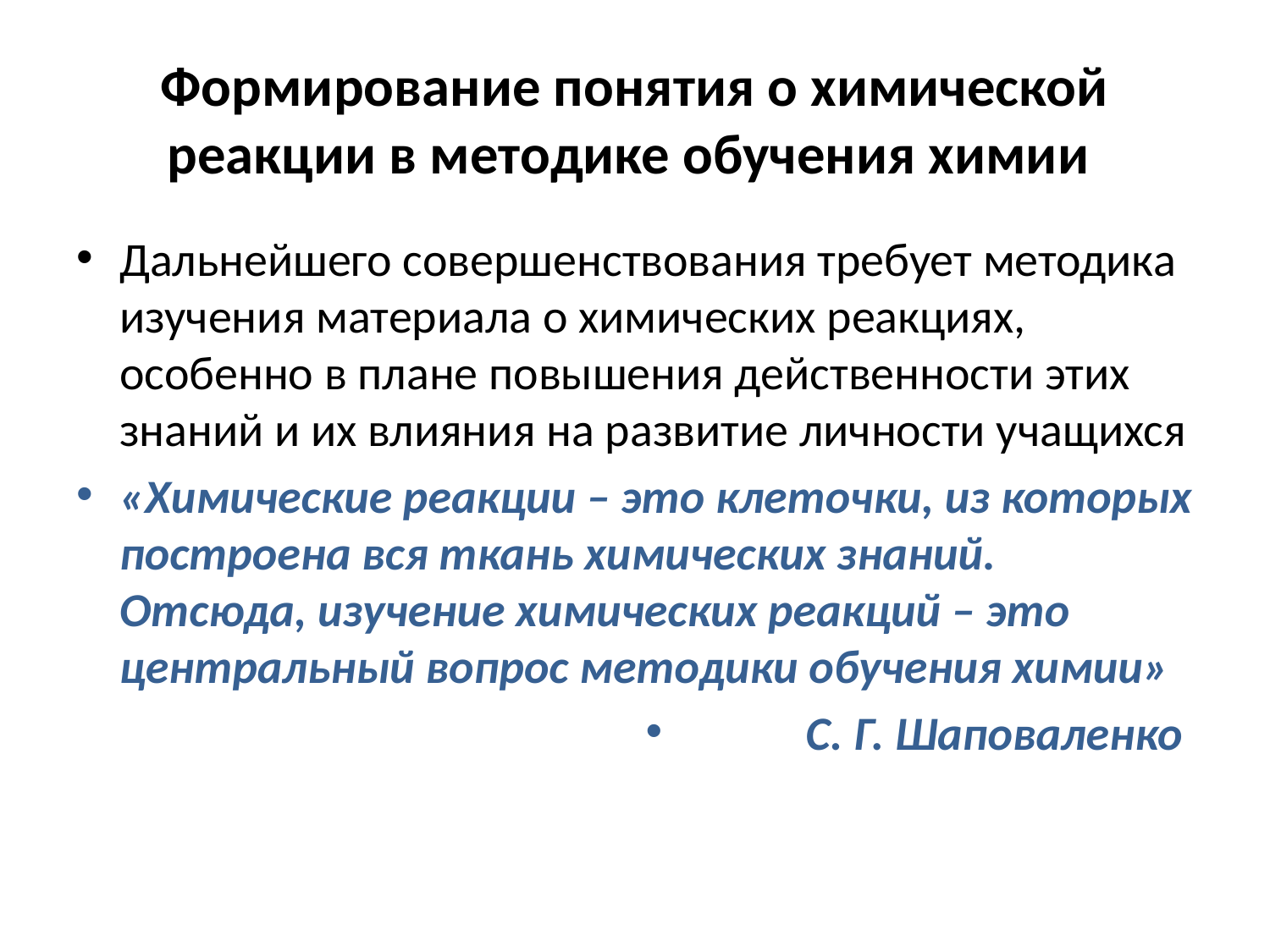

# Формирование понятия о химической реакции в методике обучения химии
Дальнейшего совершенствования требует методика изучения материала о химических реакциях, особенно в плане повышения действенности этих знаний и их влияния на развитие личности учащихся
«Химические реакции – это клеточки, из которых построена вся ткань химических знаний. Отсюда, изучение химических реакций – это центральный вопрос методики обучения химии»
С. Г. Шаповаленко